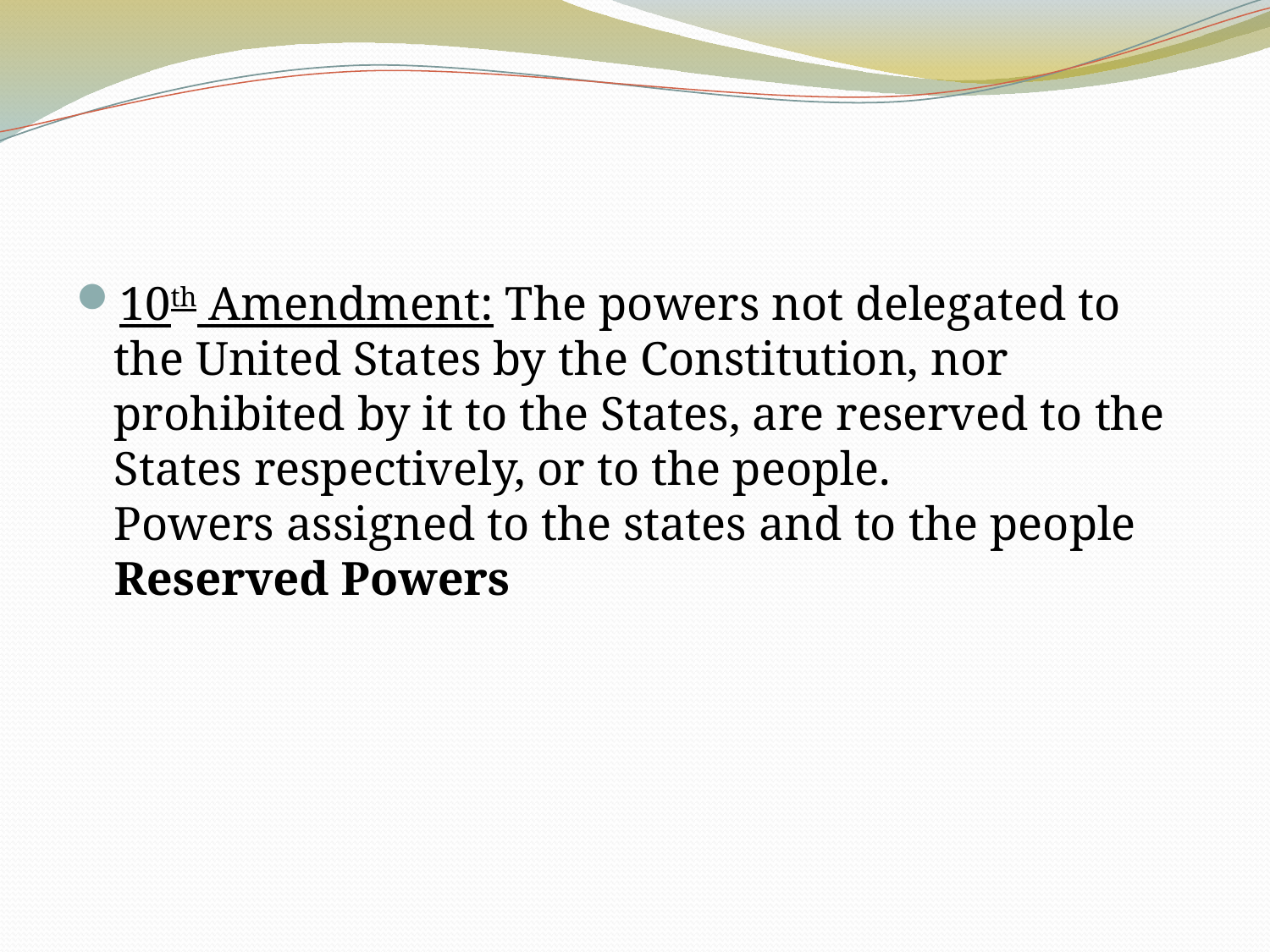

#
10th Amendment: The powers not delegated to the United States by the Constitution, nor prohibited by it to the States, are reserved to the States respectively, or to the people.
Powers assigned to the states and to the people
Reserved Powers